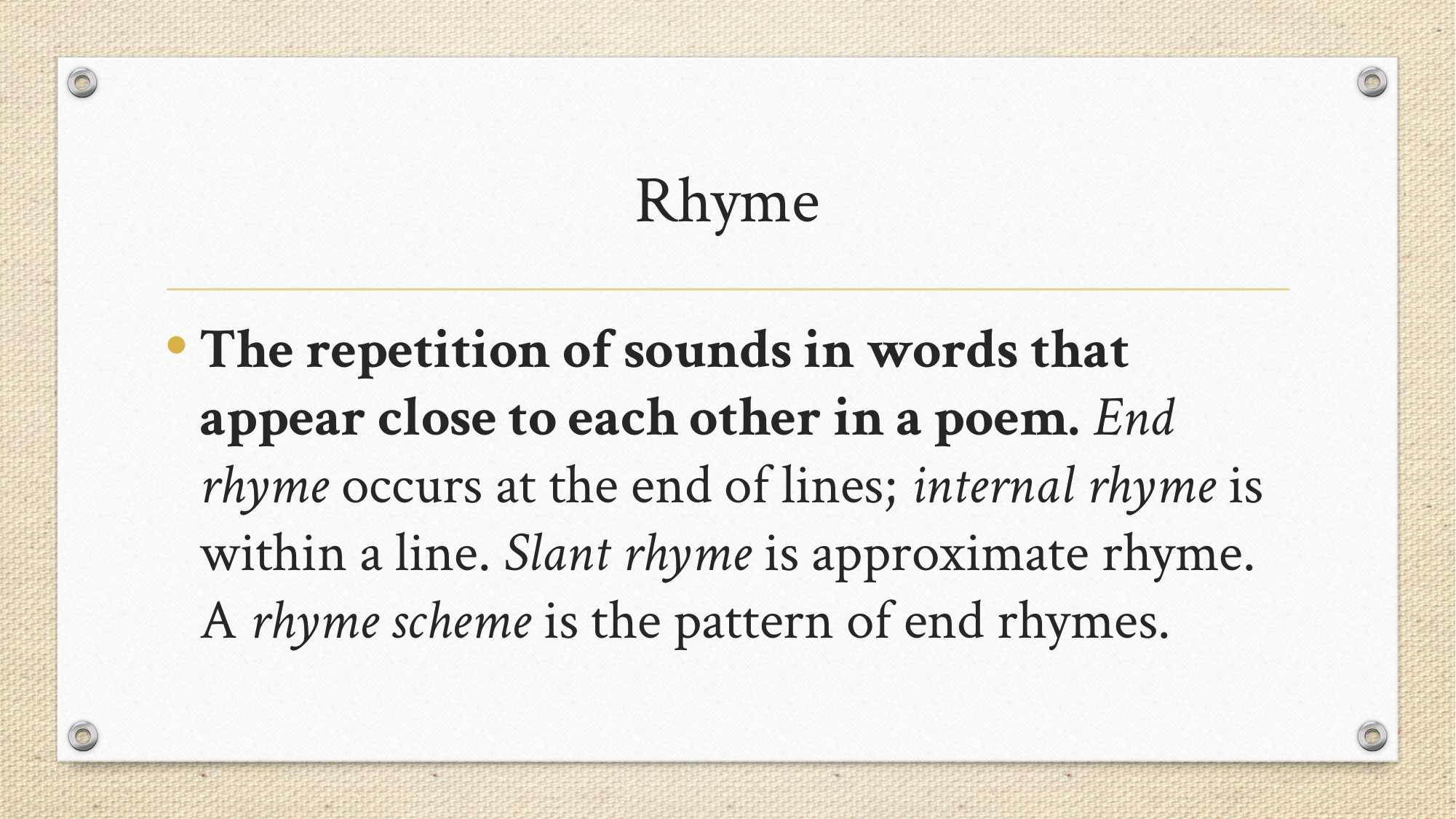

# Rhyme
The repetition of sounds in words that appear close to each other in a poem. End rhyme occurs at the end of lines; internal rhyme is within a line. Slant rhyme is approximate rhyme. A rhyme scheme is the pattern of end rhymes.